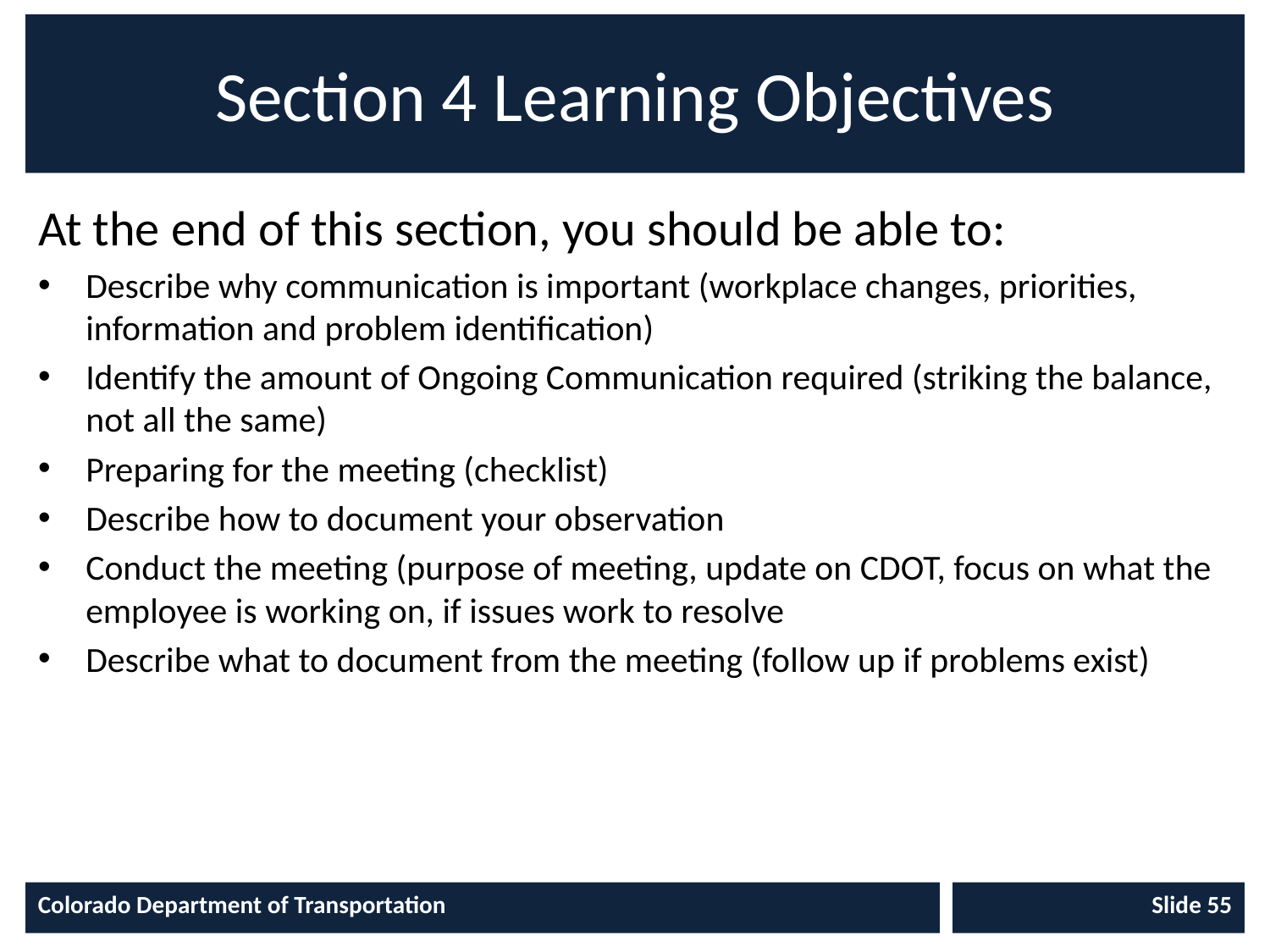

# Section 4 Learning Objectives
At the end of this section, you should be able to:
Describe why communication is important (workplace changes, priorities, information and problem identification)
Identify the amount of Ongoing Communication required (striking the balance, not all the same)
Preparing for the meeting (checklist)
Describe how to document your observation
Conduct the meeting (purpose of meeting, update on CDOT, focus on what the employee is working on, if issues work to resolve
Describe what to document from the meeting (follow up if problems exist)
Colorado Department of Transportation
Slide 55